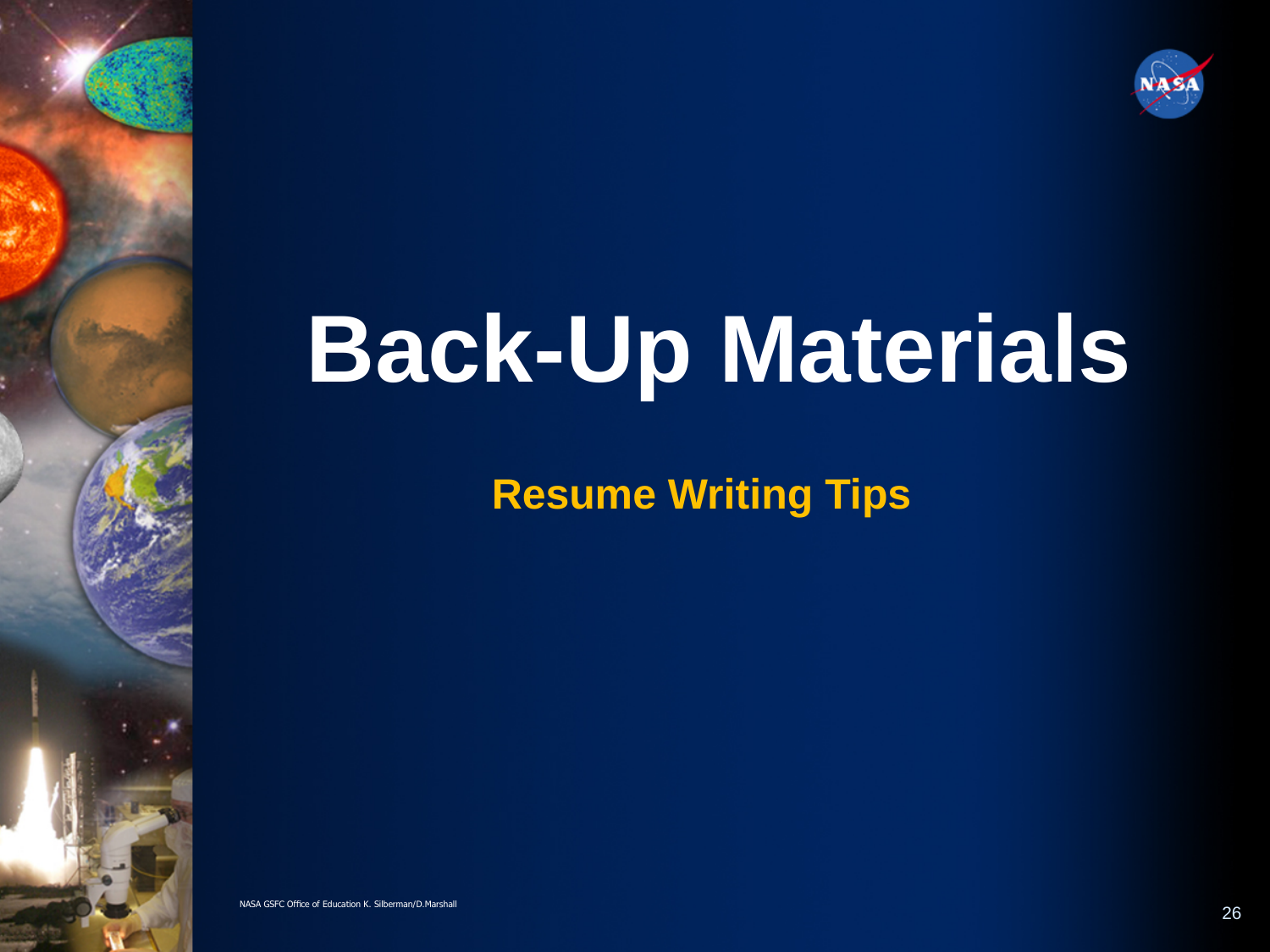

Back-Up Materials
Resume Writing Tips
NASA GSFC Office of Education K. Silberman/D.Marshall
26